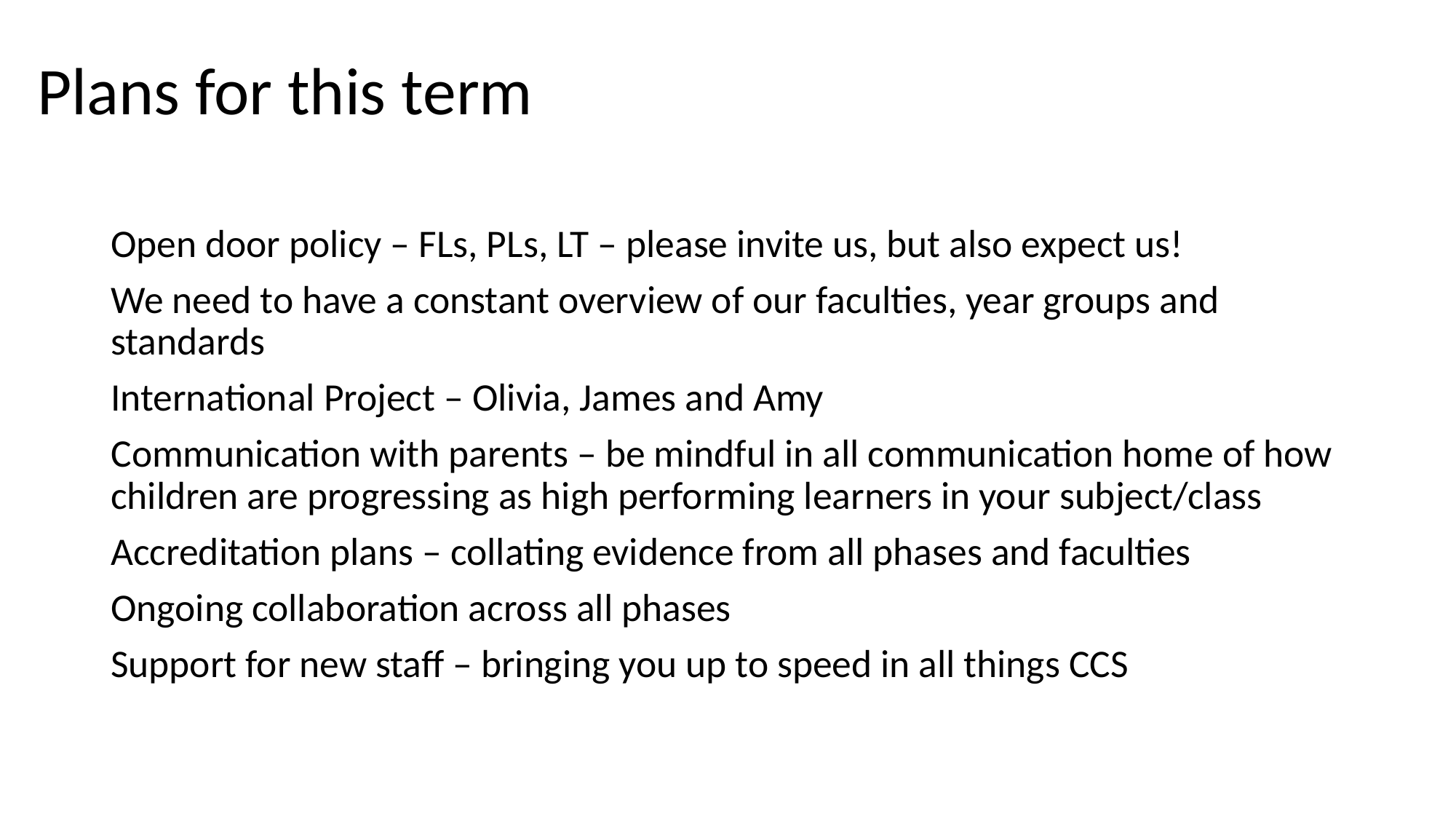

# Plans for this term
Open door policy – FLs, PLs, LT – please invite us, but also expect us!
We need to have a constant overview of our faculties, year groups and standards
International Project – Olivia, James and Amy
Communication with parents – be mindful in all communication home of how children are progressing as high performing learners in your subject/class
Accreditation plans – collating evidence from all phases and faculties
Ongoing collaboration across all phases
Support for new staff – bringing you up to speed in all things CCS